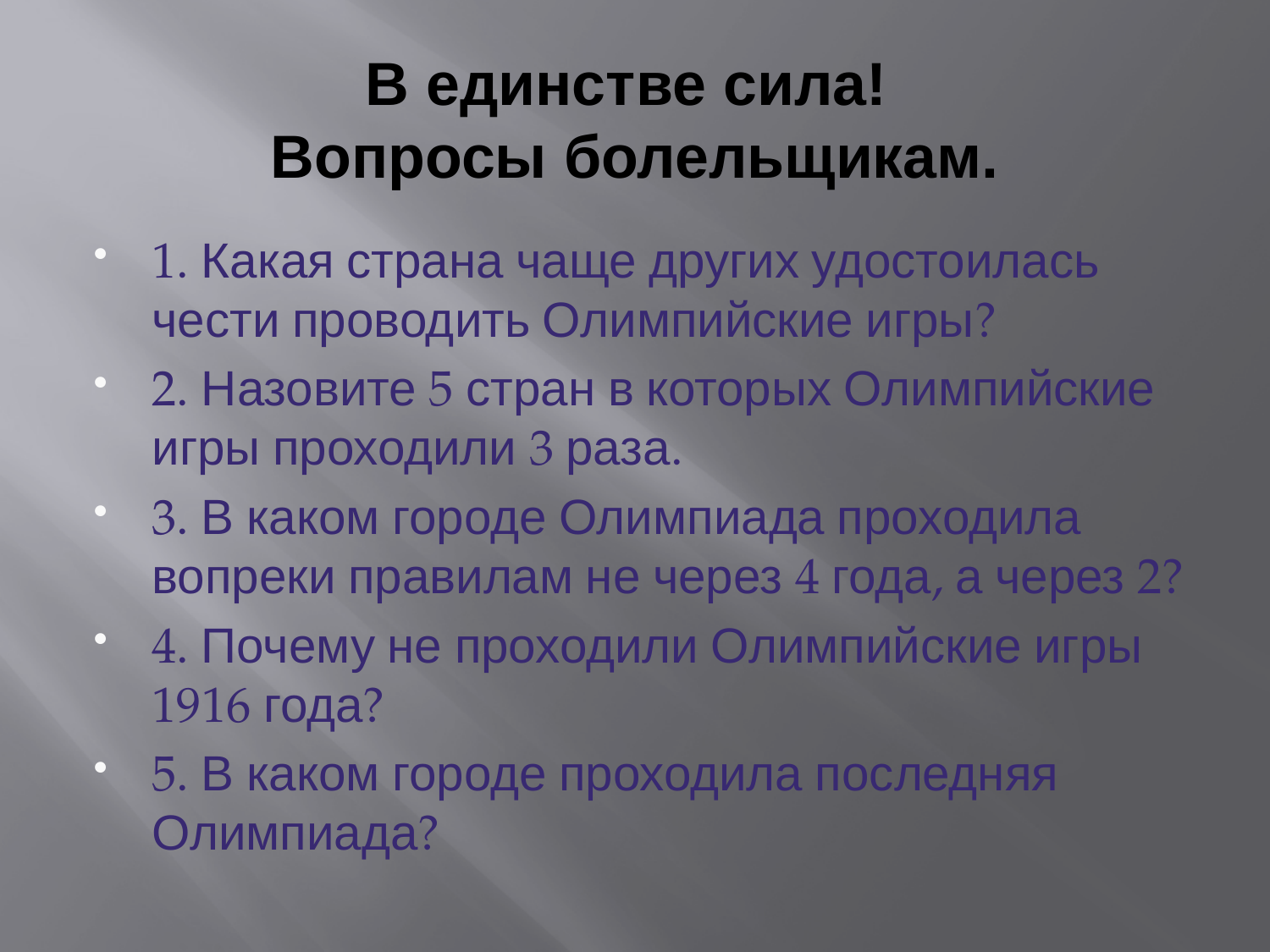

# В единстве сила! Вопросы болельщикам.
1. Какая страна чаще других удостоилась чести проводить Олимпийские игры?
2. Назовите 5 стран в которых Олимпийские игры проходили 3 раза.
3. В каком городе Олимпиада проходила вопреки правилам не через 4 года, а через 2?
4. Почему не проходили Олимпийские игры 1916 года?
5. В каком городе проходила последняя Олимпиада?